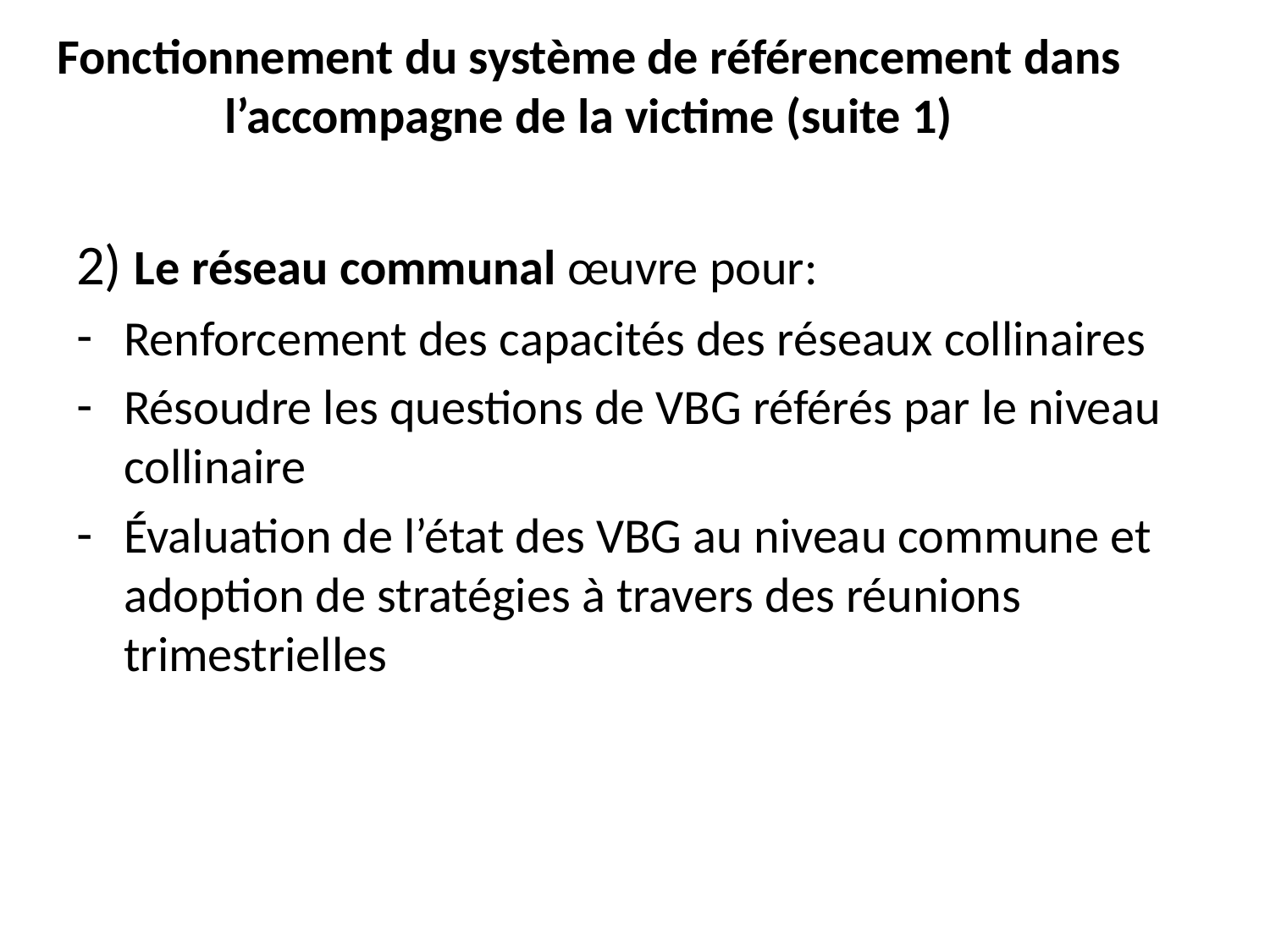

# Fonctionnement du système de référencement dans l’accompagne de la victime (suite 1)
2) Le réseau communal œuvre pour:
Renforcement des capacités des réseaux collinaires
Résoudre les questions de VBG référés par le niveau collinaire
Évaluation de l’état des VBG au niveau commune et adoption de stratégies à travers des réunions trimestrielles